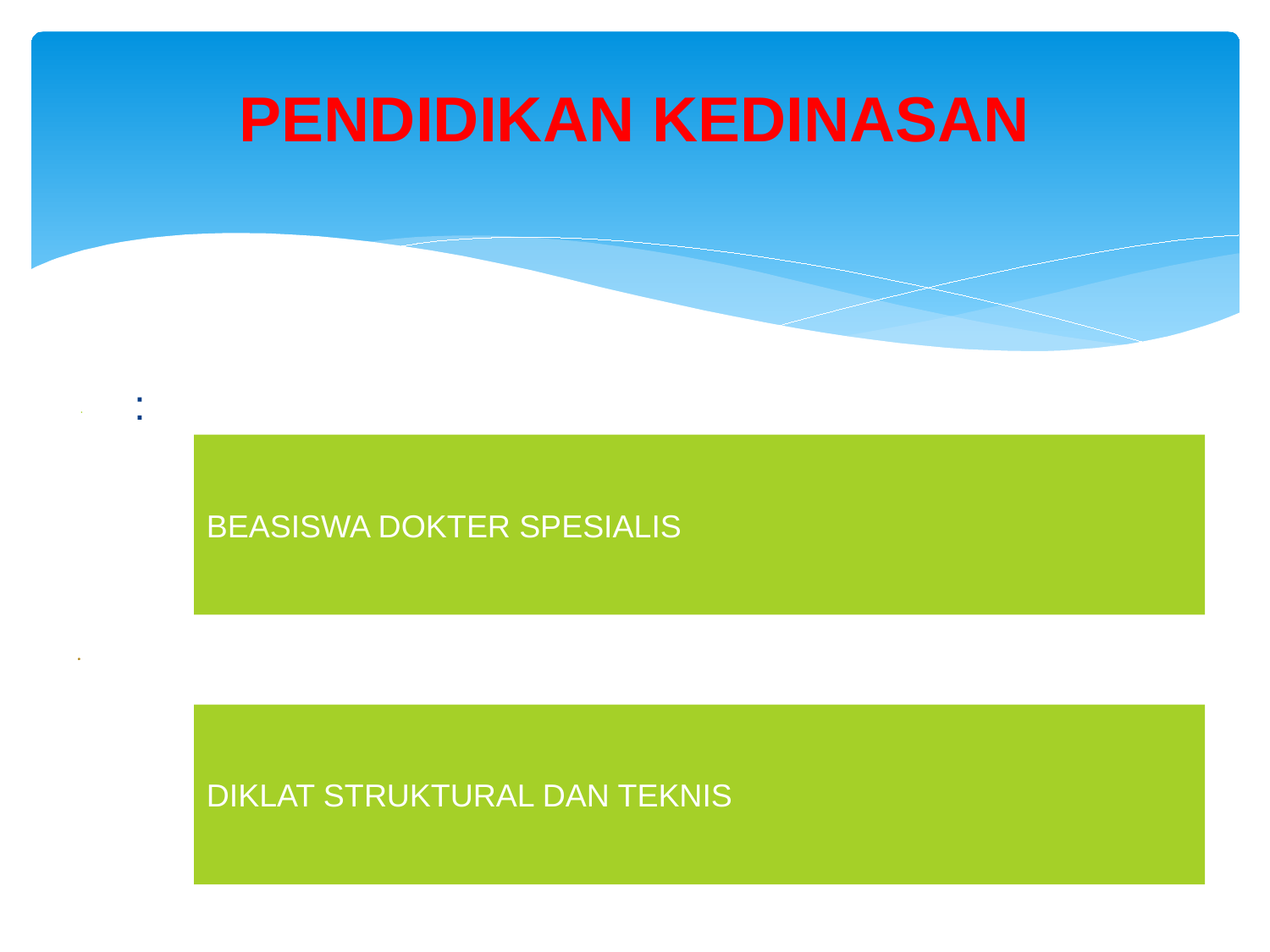

# PENDIDIKAN KEDINASAN
BEASISWA DOKTER SPESIALIS
DIKLAT STRUKTURAL DAN TEKNIS
: